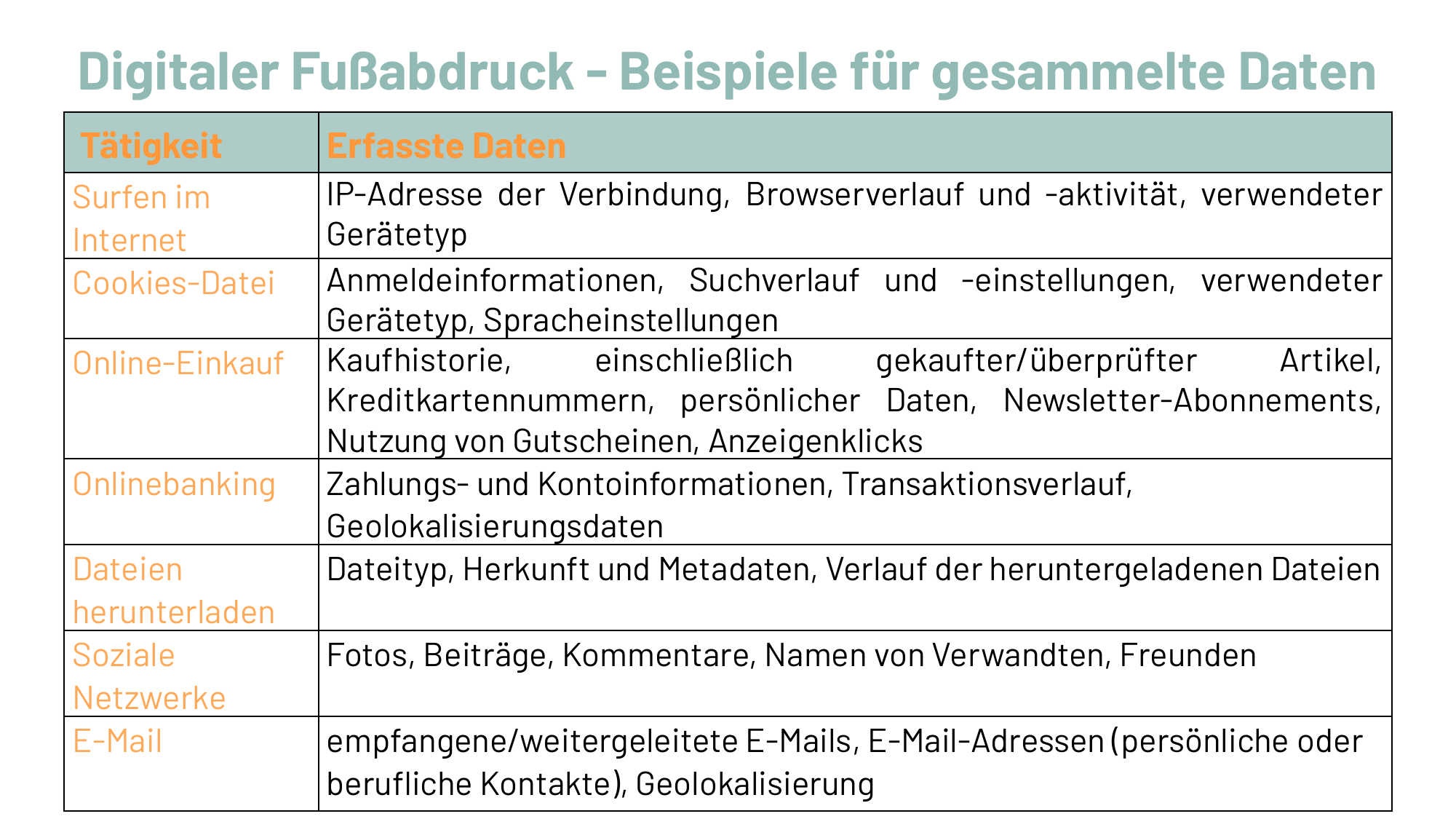

# Digitaler Fußabdruck - Beispiele für gesammelte Daten
| Tätigkeit | Erfasste Daten |
| --- | --- |
| Surfen im Internet | IP-Adresse der Verbindung, Browserverlauf und -aktivität, verwendeter Gerätetyp |
| Cookies-Datei | Anmeldeinformationen, Suchverlauf und -einstellungen, verwendeter Gerätetyp, Spracheinstellungen |
| Online-Einkauf | Kaufhistorie, einschließlich gekaufter/überprüfter Artikel, Kreditkartennummern, persönlicher Daten, Newsletter-Abonnements, Nutzung von Gutscheinen, Anzeigenklicks |
| Onlinebanking | Zahlungs- und Kontoinformationen, Transaktionsverlauf, Geolokalisierungsdaten |
| Dateien herunterladen | Dateityp, Herkunft und Metadaten, Verlauf der heruntergeladenen Dateien |
| Soziale Netzwerke | Fotos, Beiträge, Kommentare, Namen von Verwandten, Freunden |
| E-Mail | empfangene/weitergeleitete E-Mails, E-Mail-Adressen (persönliche oder berufliche Kontakte), Geolokalisierung |